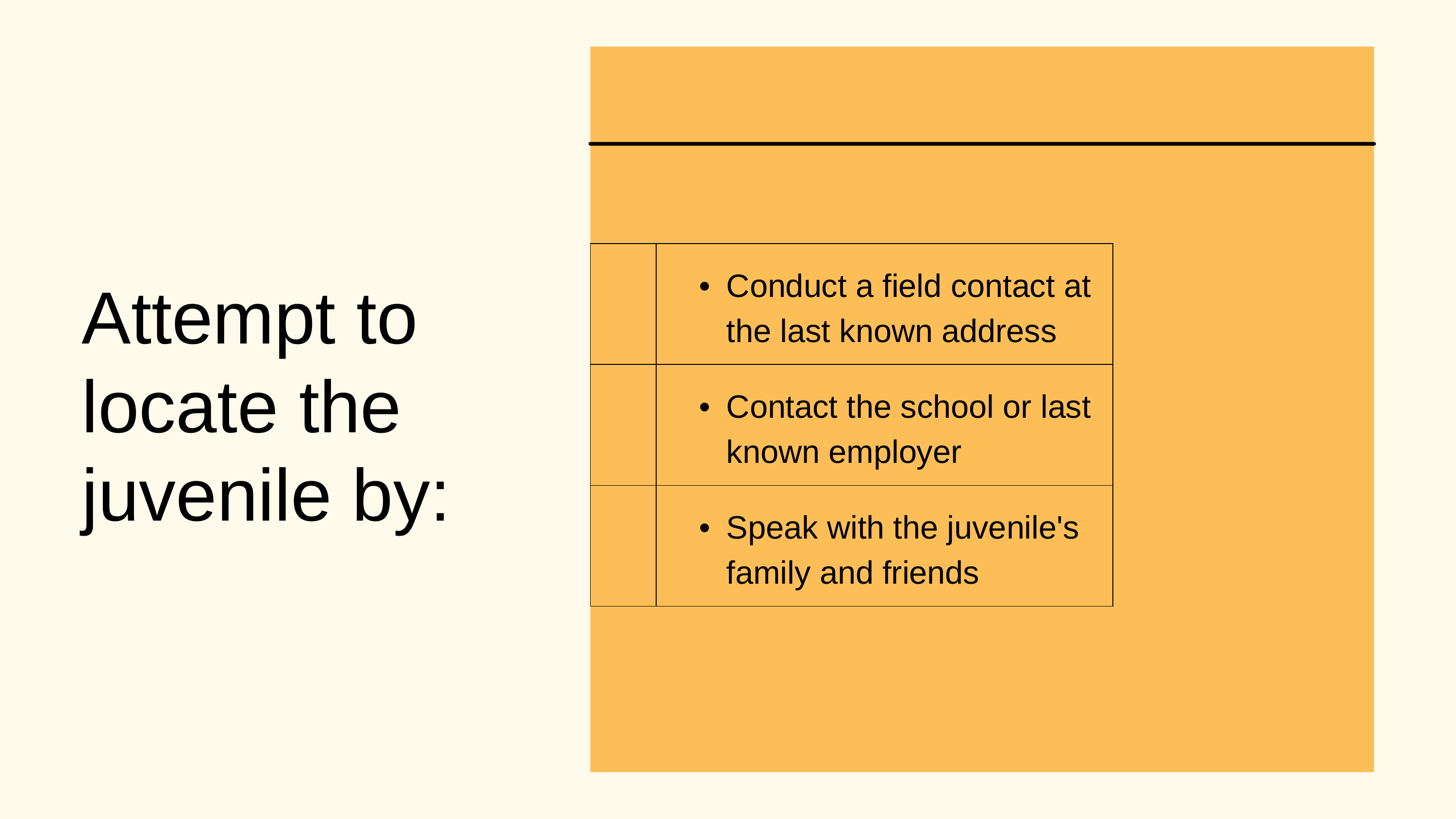

|  | Conduct a field contact at the last known address |
| --- | --- |
|  | Contact the school or last known employer |
|  | Speak with the juvenile's family and friends |
Attempt to locate the juvenile by: